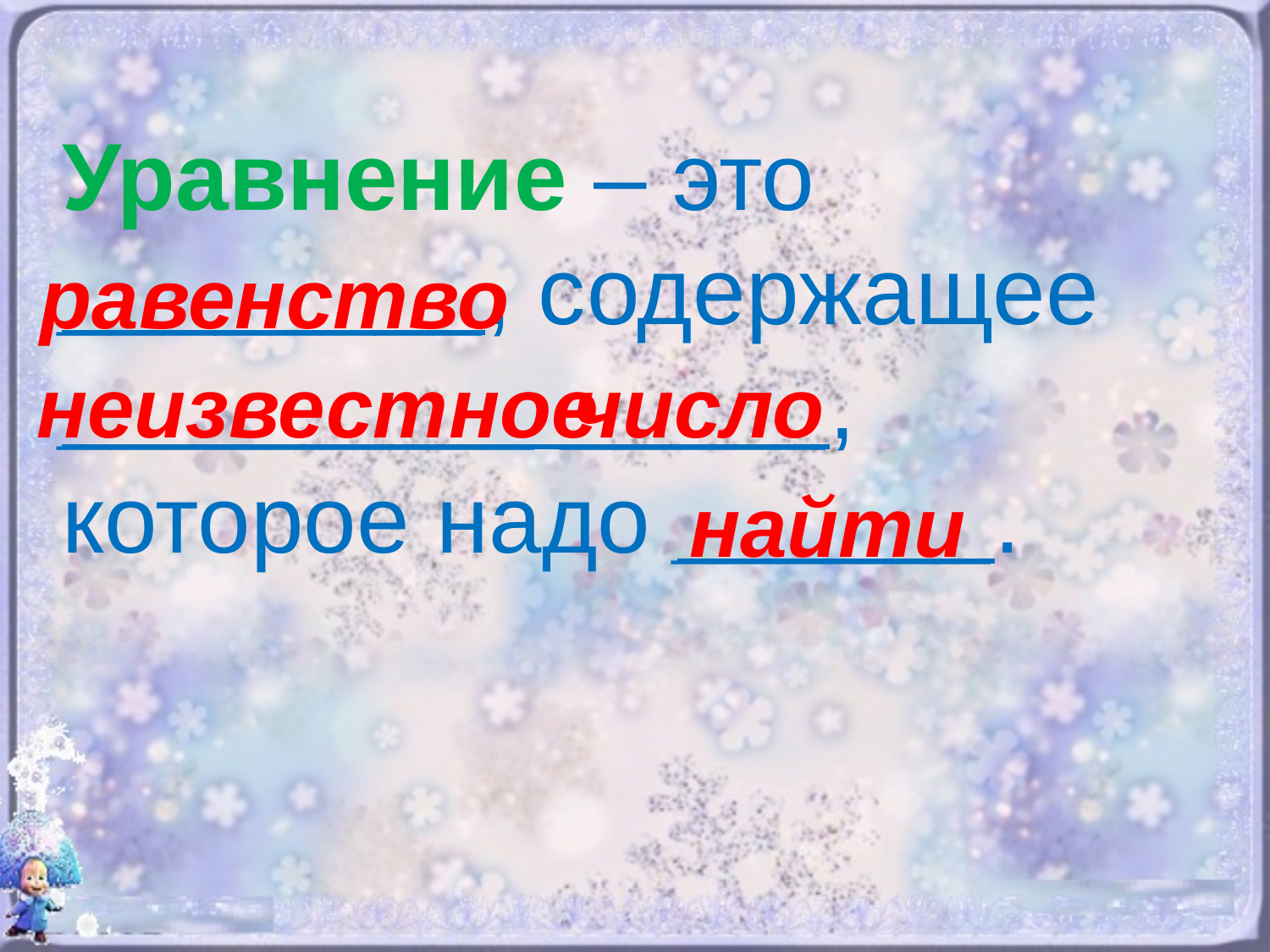

Уравнение – это ________, содержащее _________ _____,    которое надо ______.
равенство
неизвестное
число
найти